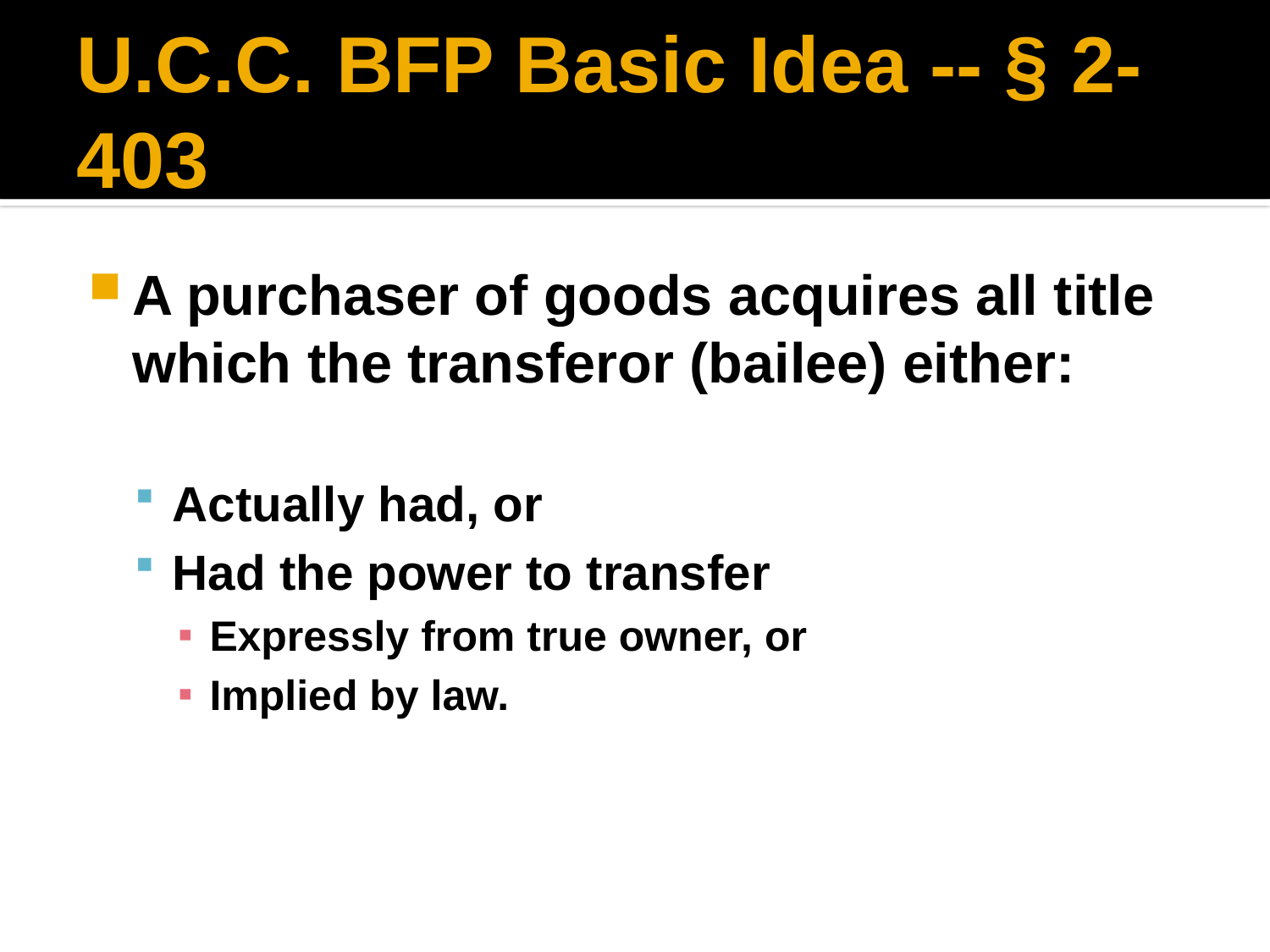

# U.C.C. BFP Basic Idea -- § 2-403
A purchaser of goods acquires all title which the transferor (bailee) either:

Actually had, or
Had the power to transfer
Expressly from true owner, or
Implied by law.